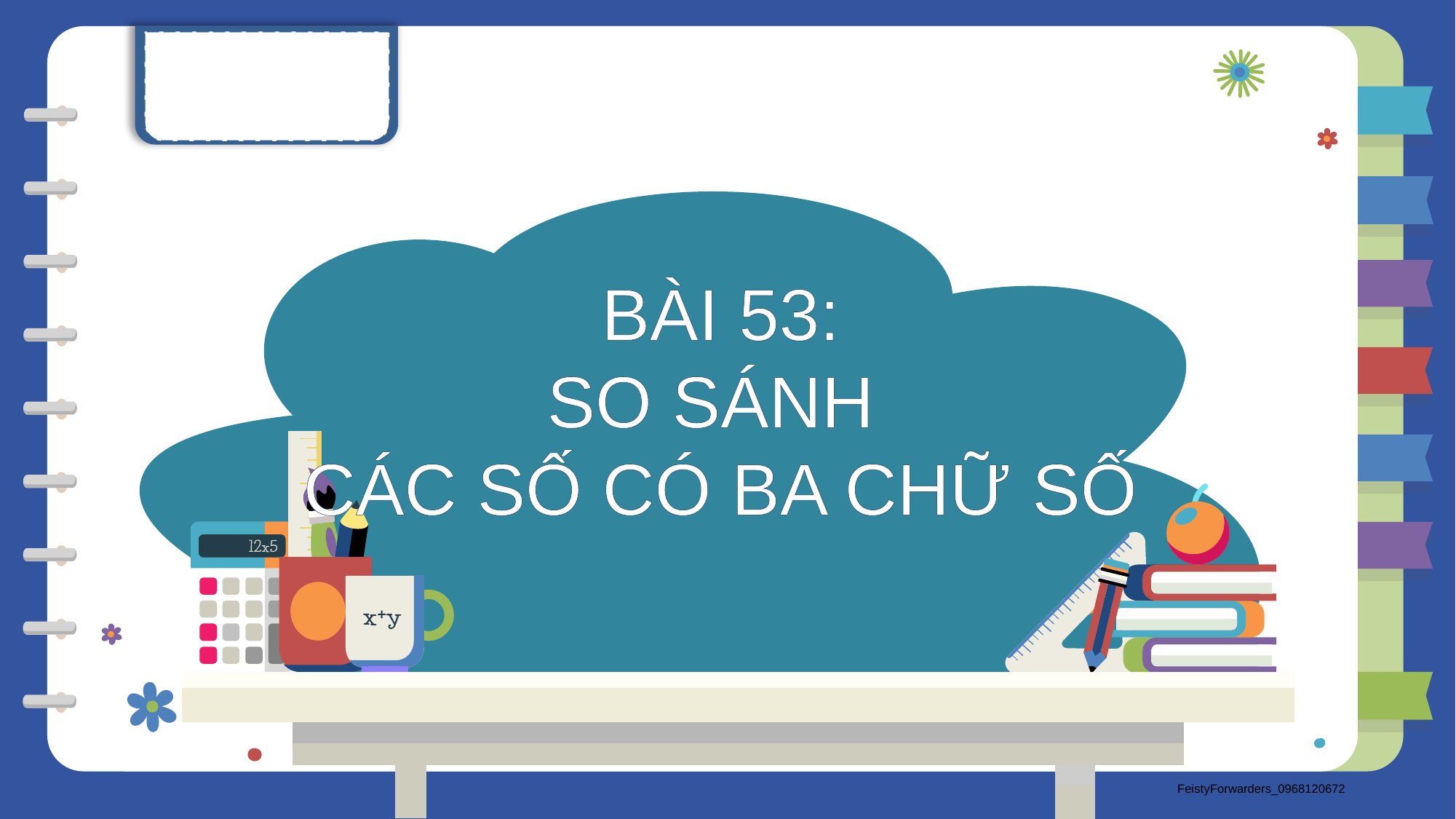

BÀI 53:
SO SÁNH
CÁC SỐ CÓ BA CHỮ SỐ